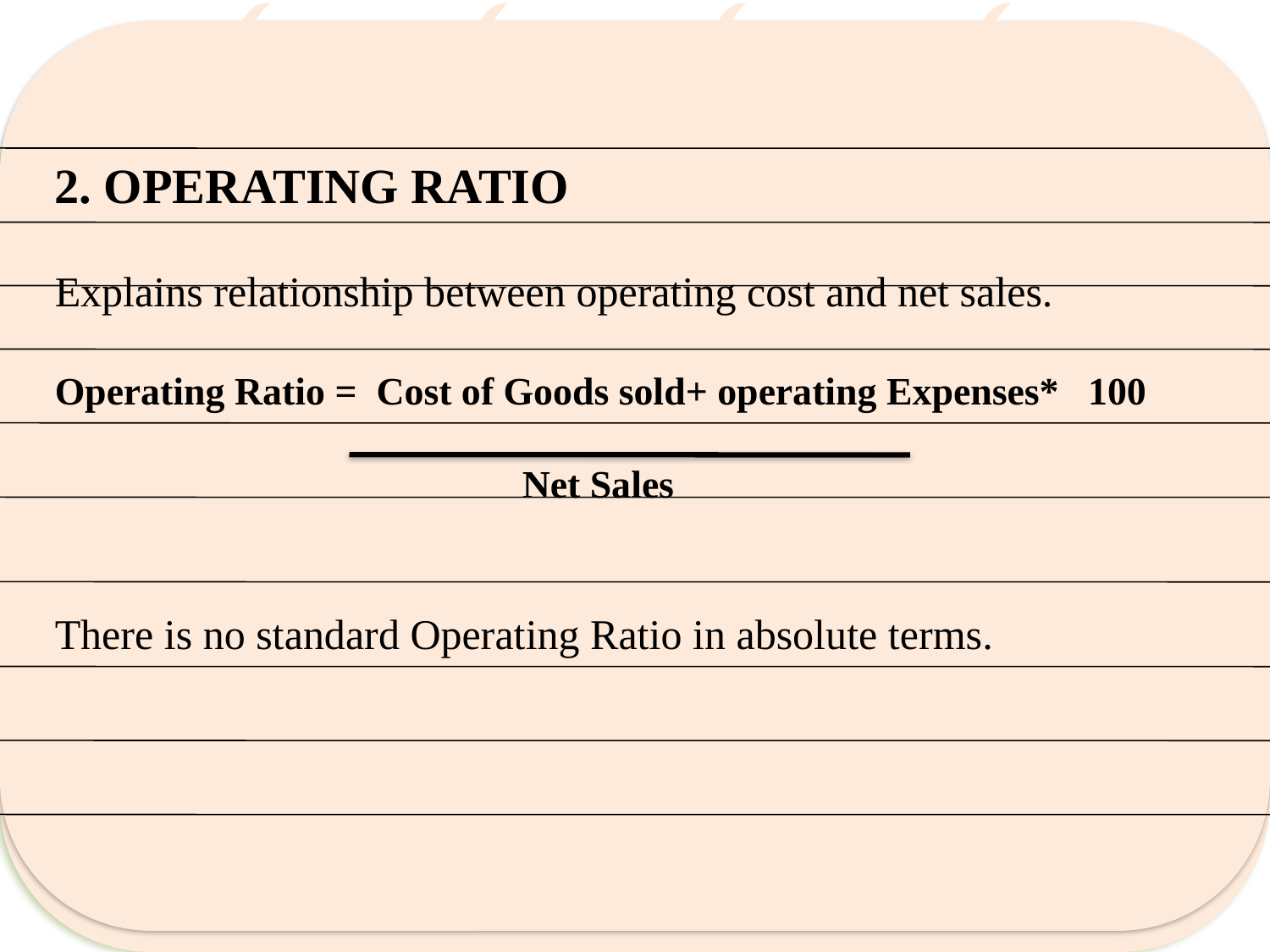

2. OPERATING RATIO

Explains relationship between operating cost and net sales.

Operating Ratio =  Cost of Goods sold+ operating Expenses*   100

                                                Net Sales

There is no standard Operating Ratio in absolute terms.